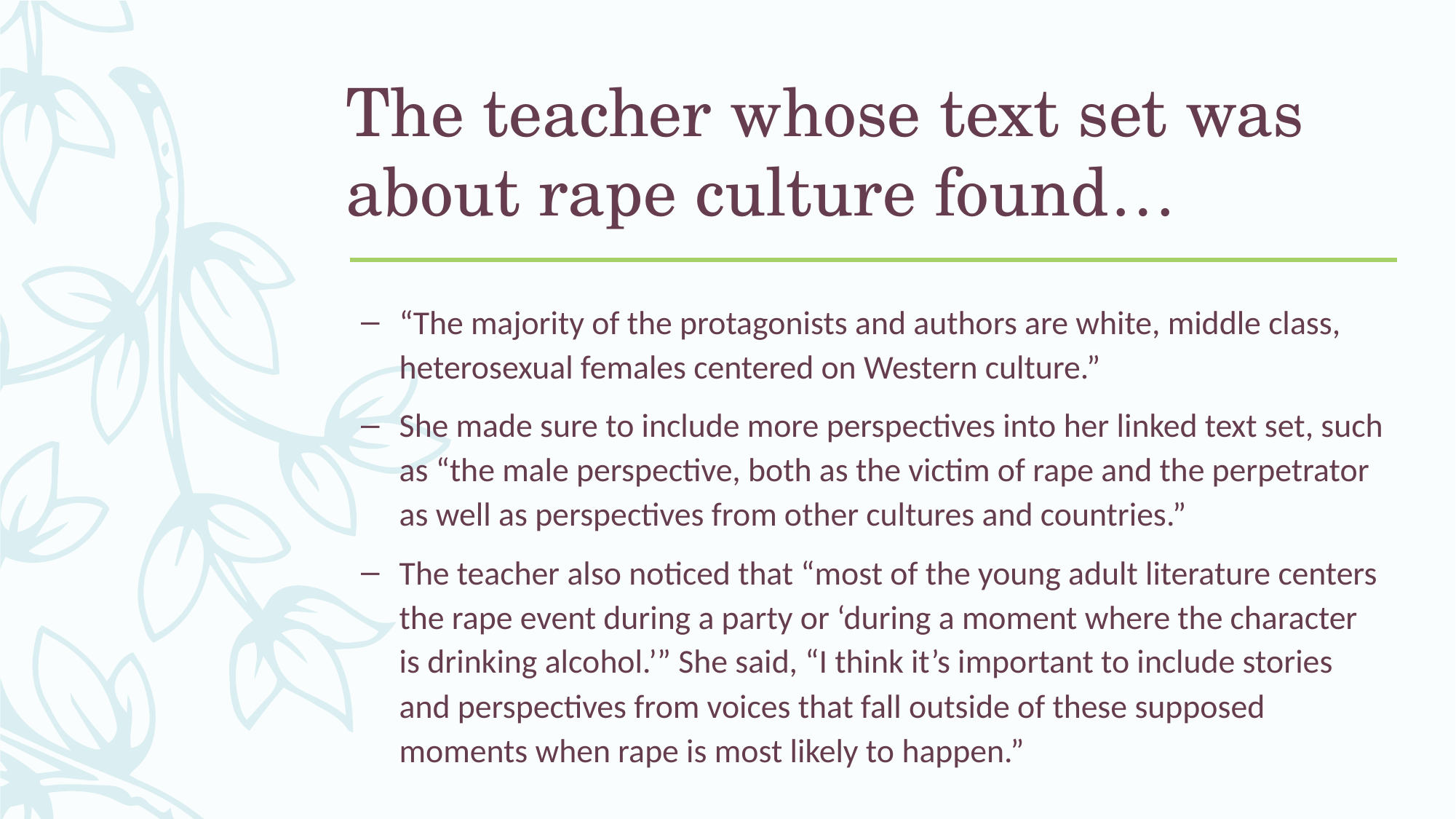

# The teacher whose text set was about rape culture found…
“The majority of the protagonists and authors are white, middle class, heterosexual females centered on Western culture.”
She made sure to include more perspectives into her linked text set, such as “the male perspective, both as the victim of rape and the perpetrator as well as perspectives from other cultures and countries.”
The teacher also noticed that “most of the young adult literature centers the rape event during a party or ‘during a moment where the character is drinking alcohol.’” She said, “I think it’s important to include stories and perspectives from voices that fall outside of these supposed moments when rape is most likely to happen.”